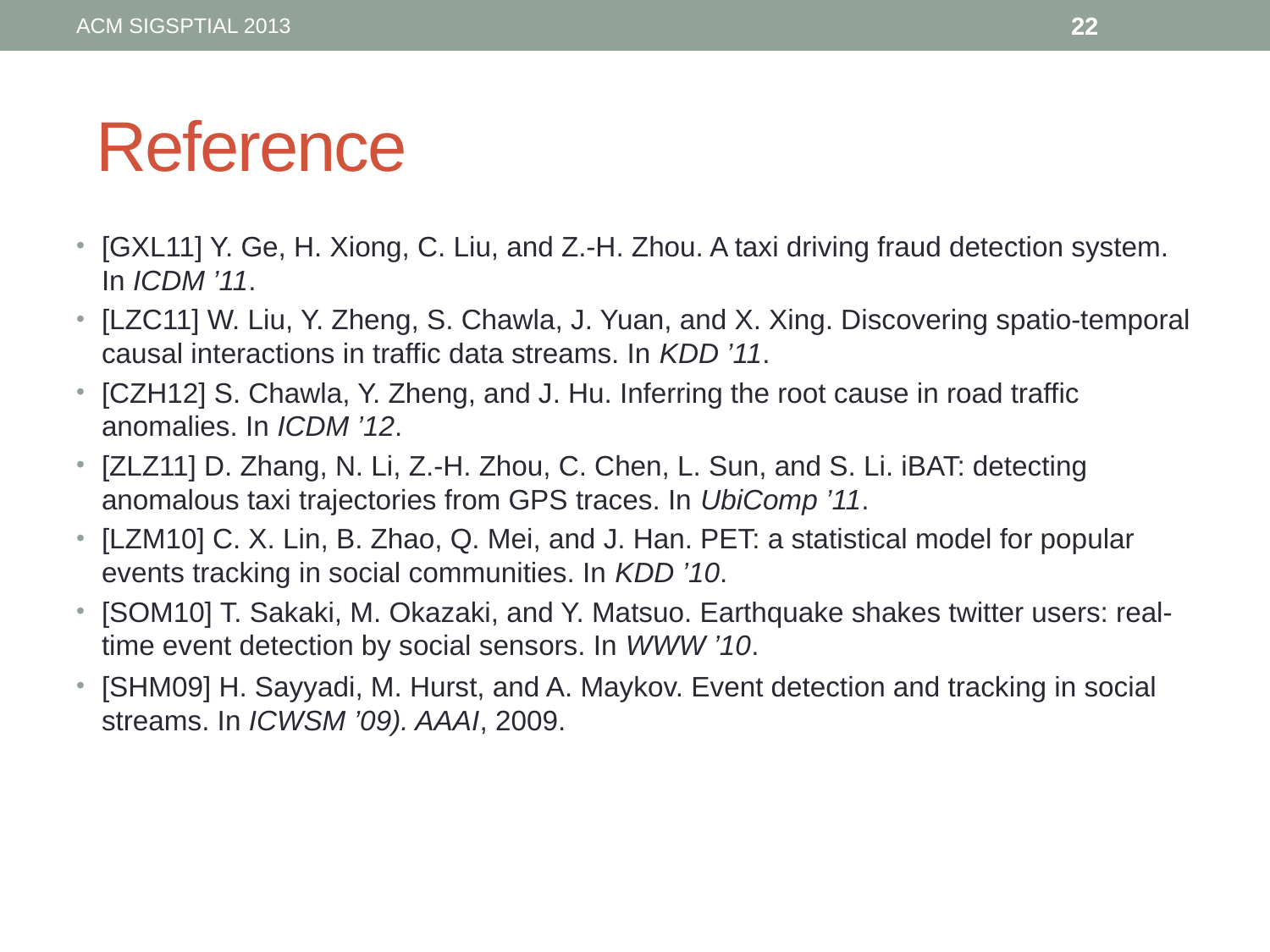

ACM SIGSPTIAL 2013
22
# Reference
[GXL11] Y. Ge, H. Xiong, C. Liu, and Z.-H. Zhou. A taxi driving fraud detection system. In ICDM ’11.
[LZC11] W. Liu, Y. Zheng, S. Chawla, J. Yuan, and X. Xing. Discovering spatio-temporal causal interactions in traffic data streams. In KDD ’11.
[CZH12] S. Chawla, Y. Zheng, and J. Hu. Inferring the root cause in road traffic anomalies. In ICDM ’12.
[ZLZ11] D. Zhang, N. Li, Z.-H. Zhou, C. Chen, L. Sun, and S. Li. iBAT: detecting anomalous taxi trajectories from GPS traces. In UbiComp ’11.
[LZM10] C. X. Lin, B. Zhao, Q. Mei, and J. Han. PET: a statistical model for popular events tracking in social communities. In KDD ’10.
[SOM10] T. Sakaki, M. Okazaki, and Y. Matsuo. Earthquake shakes twitter users: real-time event detection by social sensors. In WWW ’10.
[SHM09] H. Sayyadi, M. Hurst, and A. Maykov. Event detection and tracking in social streams. In ICWSM ’09). AAAI, 2009.